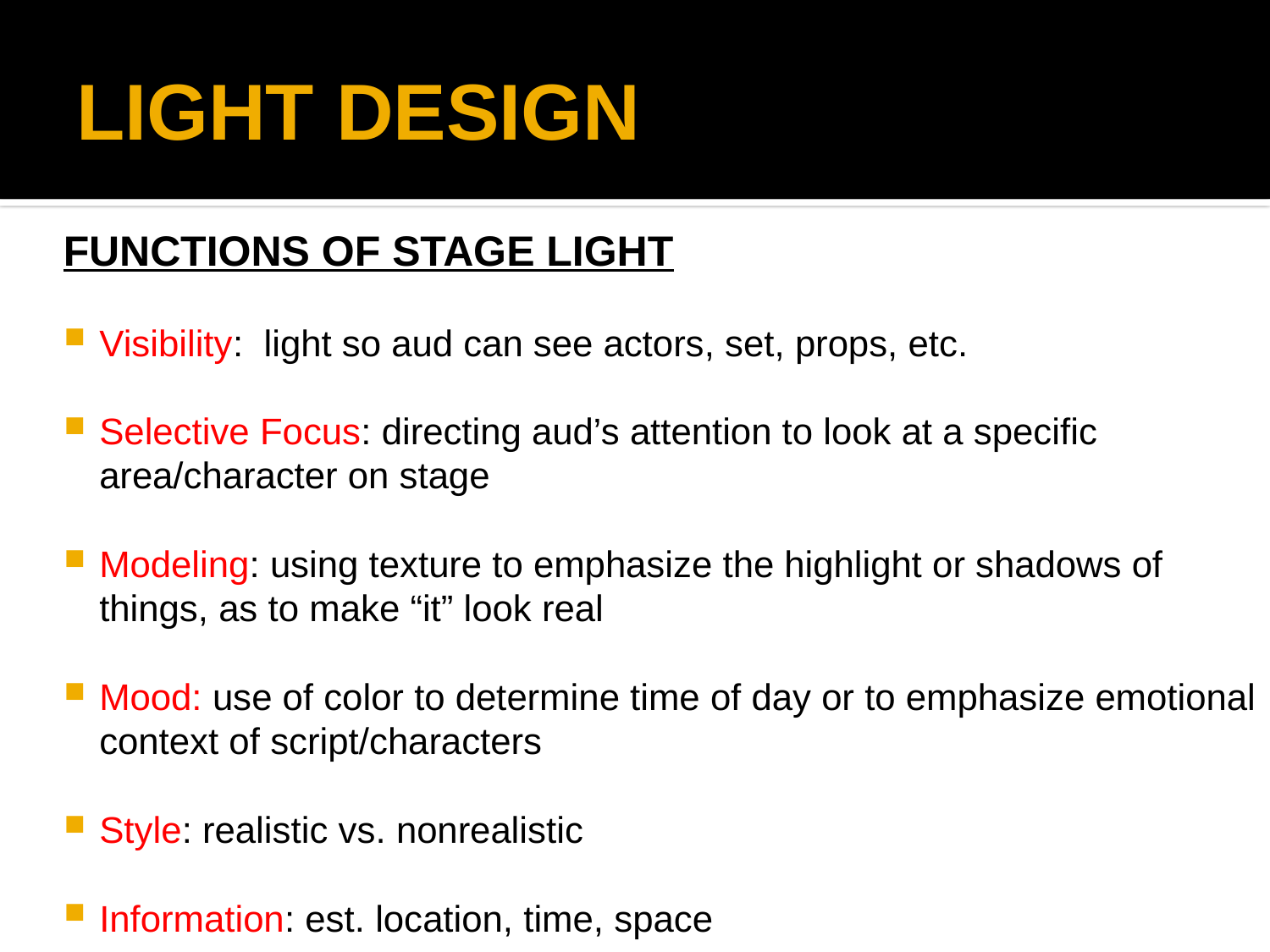

# LIGHT DESIGN
FUNCTIONS OF STAGE LIGHT

Visibility:  light so aud can see actors, set, props, etc.

Selective Focus: directing aud’s attention to look at a specific area/character on stage

Modeling: using texture to emphasize the highlight or shadows of things, as to make “it” look real

Mood: use of color to determine time of day or to emphasize emotional context of script/characters

Style: realistic vs. nonrealistic

Information: est. location, time, space